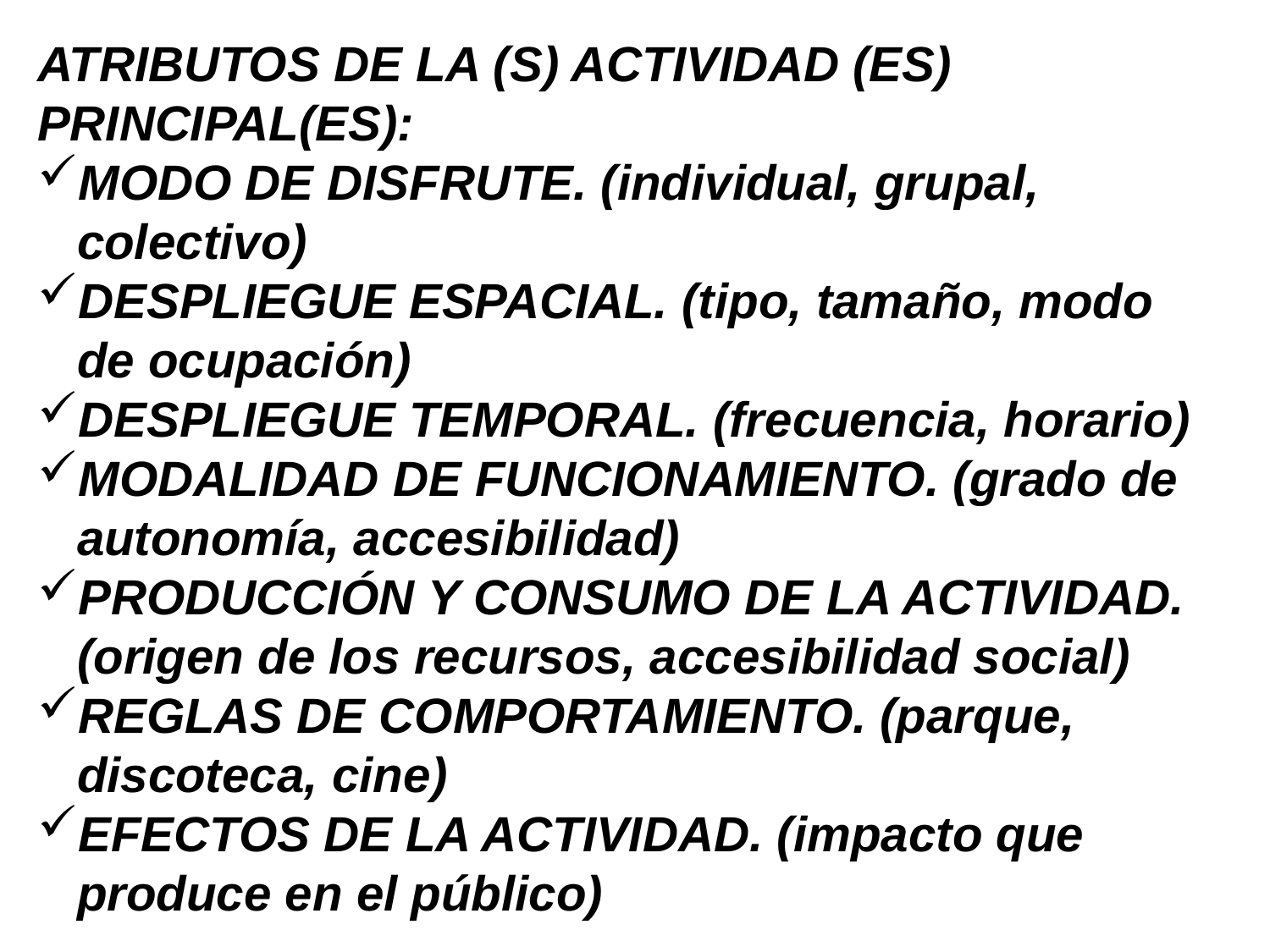

ATRIBUTOS DE LA (S) ACTIVIDAD (ES) PRINCIPAL(ES):
MODO DE DISFRUTE. (individual, grupal, colectivo)
DESPLIEGUE ESPACIAL. (tipo, tamaño, modo de ocupación)
DESPLIEGUE TEMPORAL. (frecuencia, horario)
MODALIDAD DE FUNCIONAMIENTO. (grado de autonomía, accesibilidad)
PRODUCCIÓN Y CONSUMO DE LA ACTIVIDAD. (origen de los recursos, accesibilidad social)
REGLAS DE COMPORTAMIENTO. (parque, discoteca, cine)
EFECTOS DE LA ACTIVIDAD. (impacto que produce en el público)